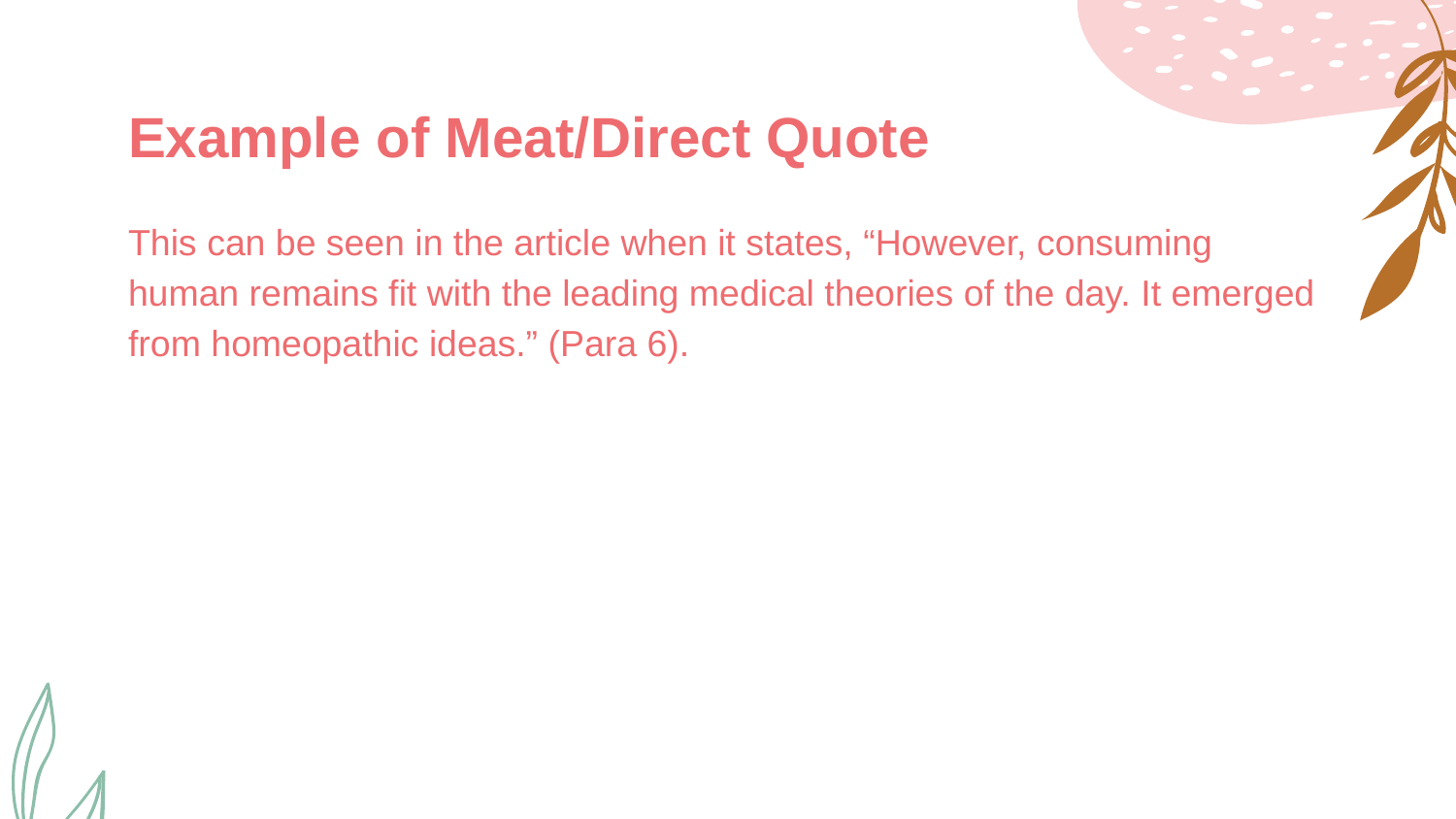

# Example of Meat/Direct Quote
This can be seen in the article when it states, “However, consuming human remains fit with the leading medical theories of the day. It emerged from homeopathic ideas.” (Para 6).